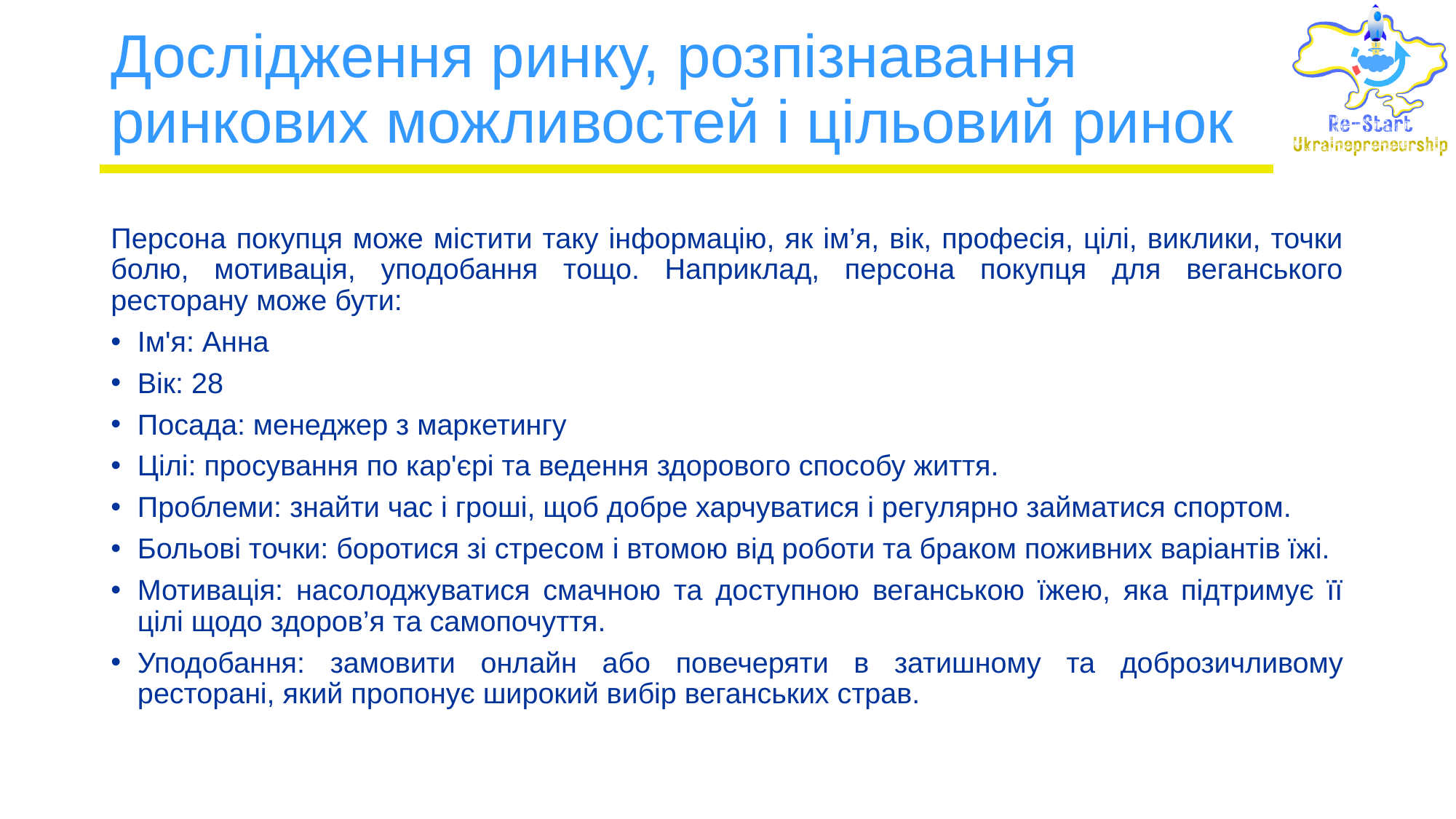

# Дослідження ринку, розпізнавання ринкових можливостей і цільовий ринок
Персона покупця може містити таку інформацію, як ім’я, вік, професія, цілі, виклики, точки болю, мотивація, уподобання тощо. Наприклад, персона покупця для веганського ресторану може бути:
Ім'я: Анна
Вік: 28
Посада: менеджер з маркетингу
Цілі: просування по кар'єрі та ведення здорового способу життя.
Проблеми: знайти час і гроші, щоб добре харчуватися і регулярно займатися спортом.
Больові точки: боротися зі стресом і втомою від роботи та браком поживних варіантів їжі.
Мотивація: насолоджуватися смачною та доступною веганською їжею, яка підтримує її цілі щодо здоров’я та самопочуття.
Уподобання: замовити онлайн або повечеряти в затишному та доброзичливому ресторані, який пропонує широкий вибір веганських страв.